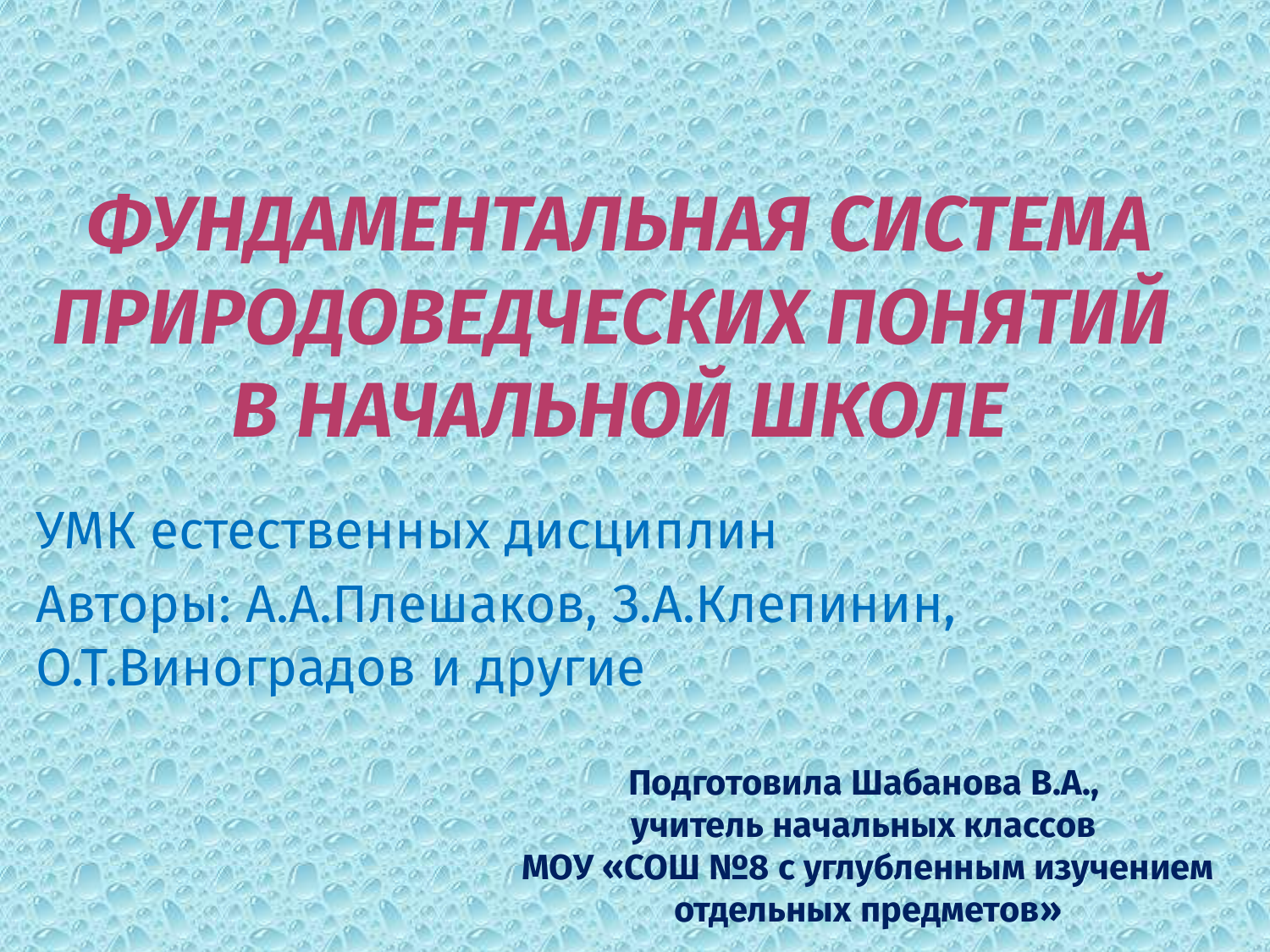

# Фундаментальная система природоведческих понятий в начальной школе
УМК естественных дисциплин
Авторы: А.А.Плешаков, З.А.Клепинин, О.Т.Виноградов и другие
Подготовила Шабанова В.А.,
учитель начальных классов
МОУ «СОШ №8 с углубленным изучением отдельных предметов»